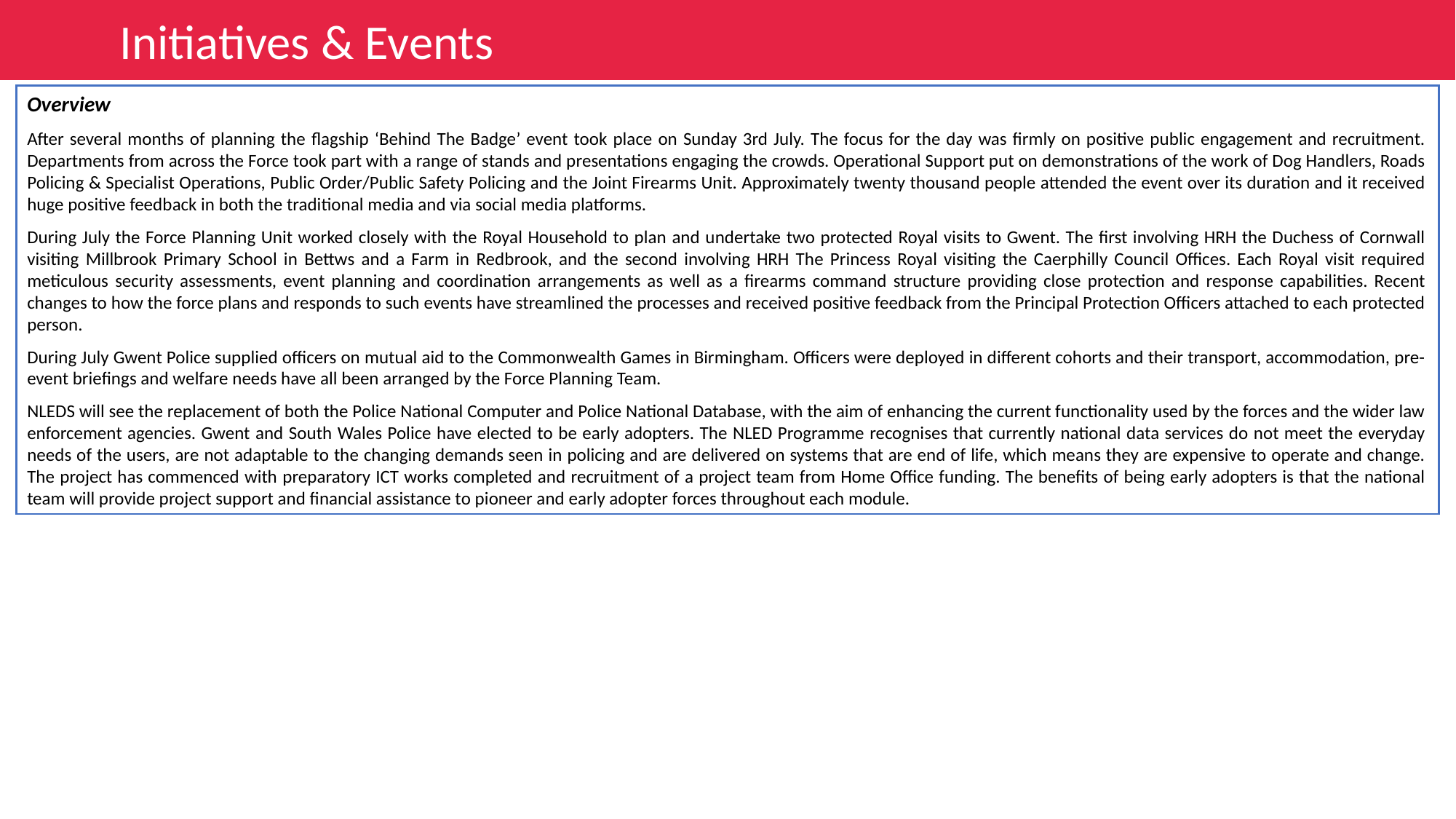

Initiatives & Events
Overview

After several months of planning the flagship ‘Behind The Badge’ event took place on Sunday 3rd July. The focus for the day was firmly on positive public engagement and recruitment. Departments from across the Force took part with a range of stands and presentations engaging the crowds. Operational Support put on demonstrations of the work of Dog Handlers, Roads Policing & Specialist Operations, Public Order/Public Safety Policing and the Joint Firearms Unit. Approximately twenty thousand people attended the event over its duration and it received huge positive feedback in both the traditional media and via social media platforms.

During July the Force Planning Unit worked closely with the Royal Household to plan and undertake two protected Royal visits to Gwent. The first involving HRH the Duchess of Cornwall visiting Millbrook Primary School in Bettws and a Farm in Redbrook, and the second involving HRH The Princess Royal visiting the Caerphilly Council Offices. Each Royal visit required meticulous security assessments, event planning and coordination arrangements as well as a firearms command structure providing close protection and response capabilities. Recent changes to how the force plans and responds to such events have streamlined the processes and received positive feedback from the Principal Protection Officers attached to each protected person.

During July Gwent Police supplied officers on mutual aid to the Commonwealth Games in Birmingham. Officers were deployed in different cohorts and their transport, accommodation, pre-event briefings and welfare needs have all been arranged by the Force Planning Team.

NLEDS will see the replacement of both the Police National Computer and Police National Database, with the aim of enhancing the current functionality used by the forces and the wider law enforcement agencies. Gwent and South Wales Police have elected to be early adopters. The NLED Programme recognises that currently national data services do not meet the everyday needs of the users, are not adaptable to the changing demands seen in policing and are delivered on systems that are end of life, which means they are expensive to operate and change. The project has commenced with preparatory ICT works completed and recruitment of a project team from Home Office funding. The benefits of being early adopters is that the national team will provide project support and financial assistance to pioneer and early adopter forces throughout each module.